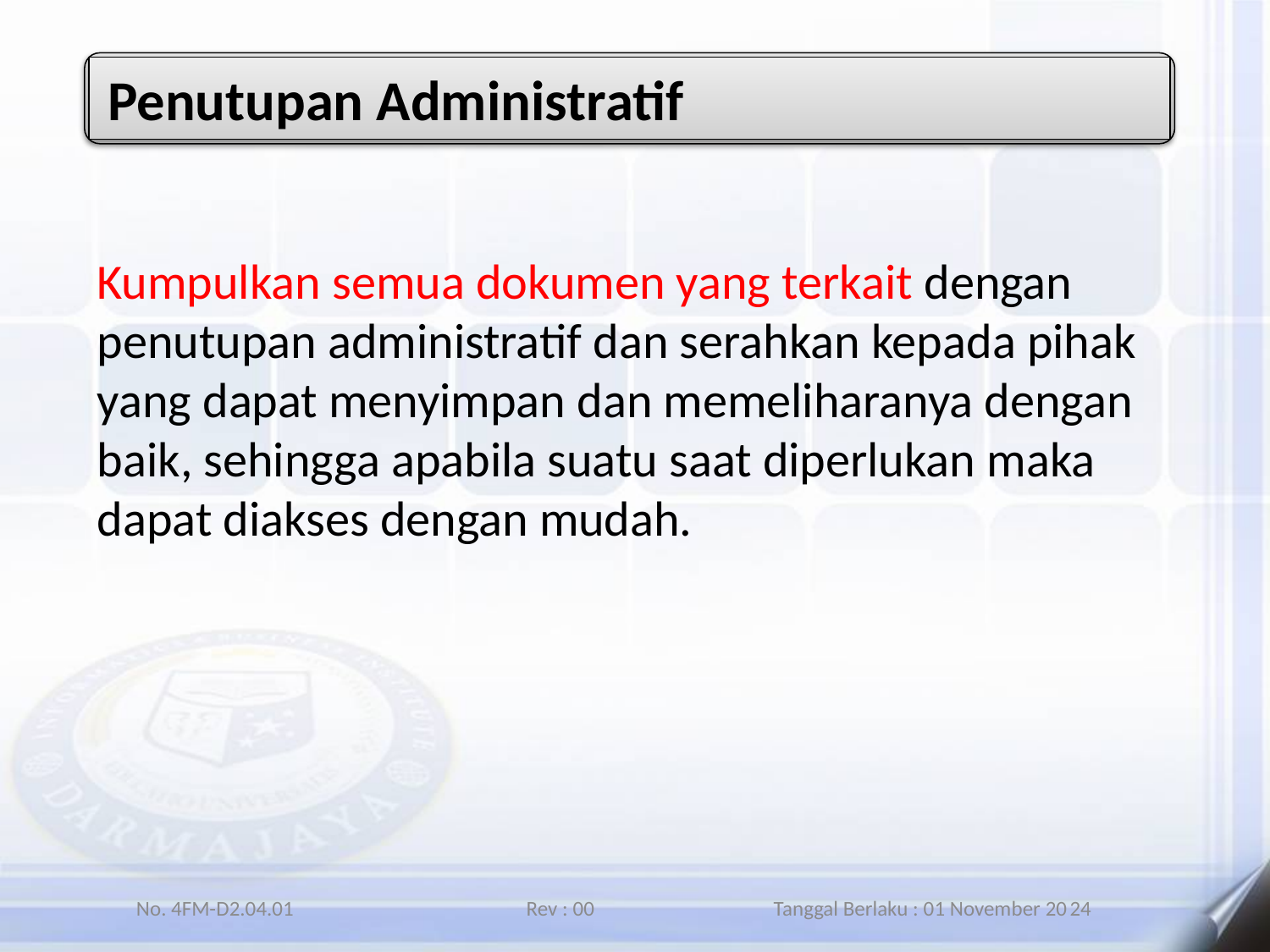

Penutupan Administratif
Kumpulkan semua dokumen yang terkait dengan penutupan administratif dan serahkan kepada pihak yang dapat menyimpan dan memeliharanya dengan baik, sehingga apabila suatu saat diperlukan maka dapat diakses dengan mudah.
No. 4FM-D2.04.01                                                Rev : 00                                     Tanggal Berlaku : 01 November 2024